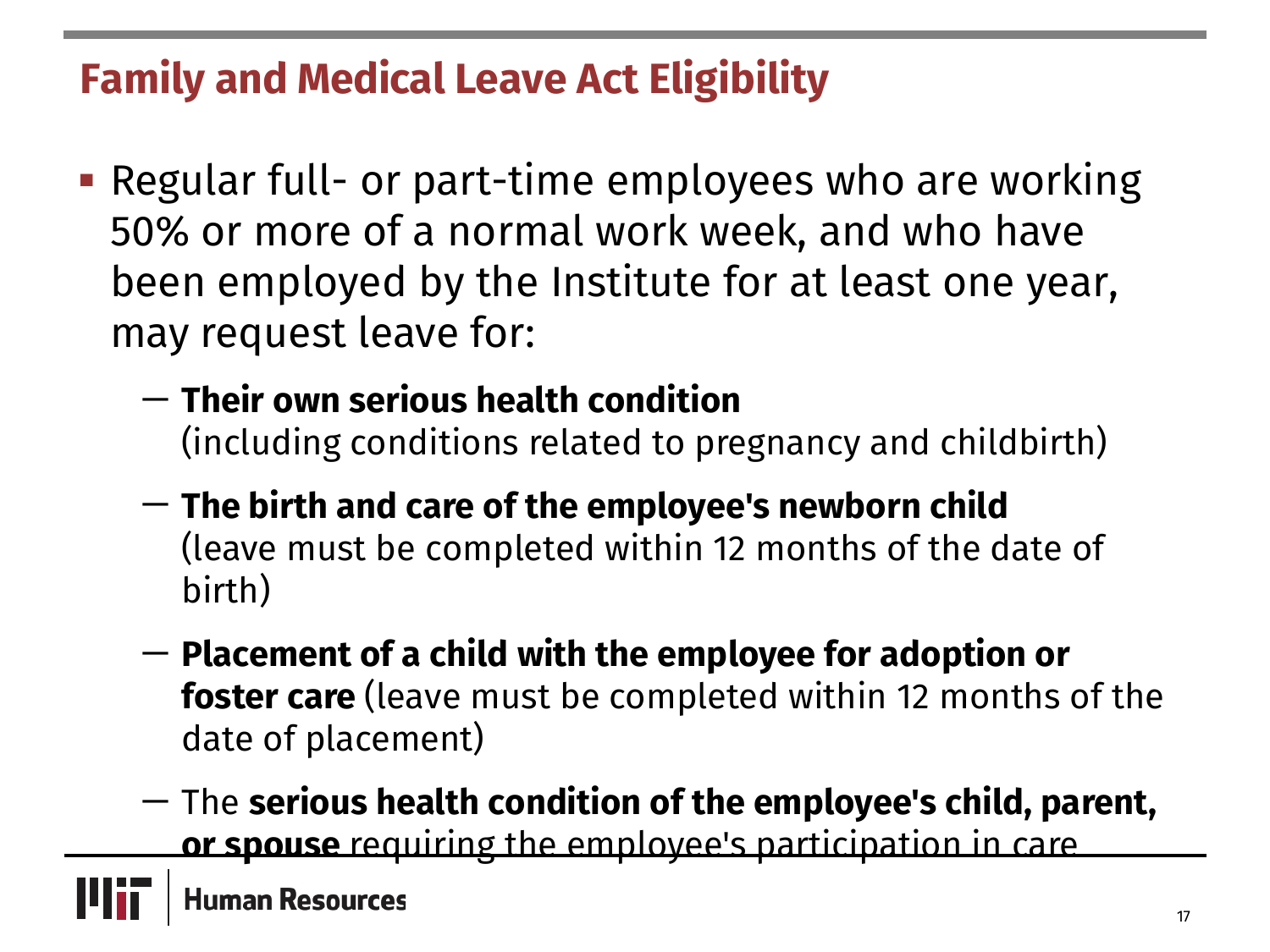

# Family and Medical Leave Act Eligibility
Regular full- or part-time employees who are working 50% or more of a normal work week, and who have been employed by the Institute for at least one year, may request leave for:
Their own serious health condition
(including conditions related to pregnancy and childbirth)
The birth and care of the employee's newborn child
(leave must be completed within 12 months of the date of birth)
Placement of a child with the employee for adoption or foster care (leave must be completed within 12 months of the date of placement)
The serious health condition of the employee's child, parent,
or spouse requiring the employee's participation in care
17